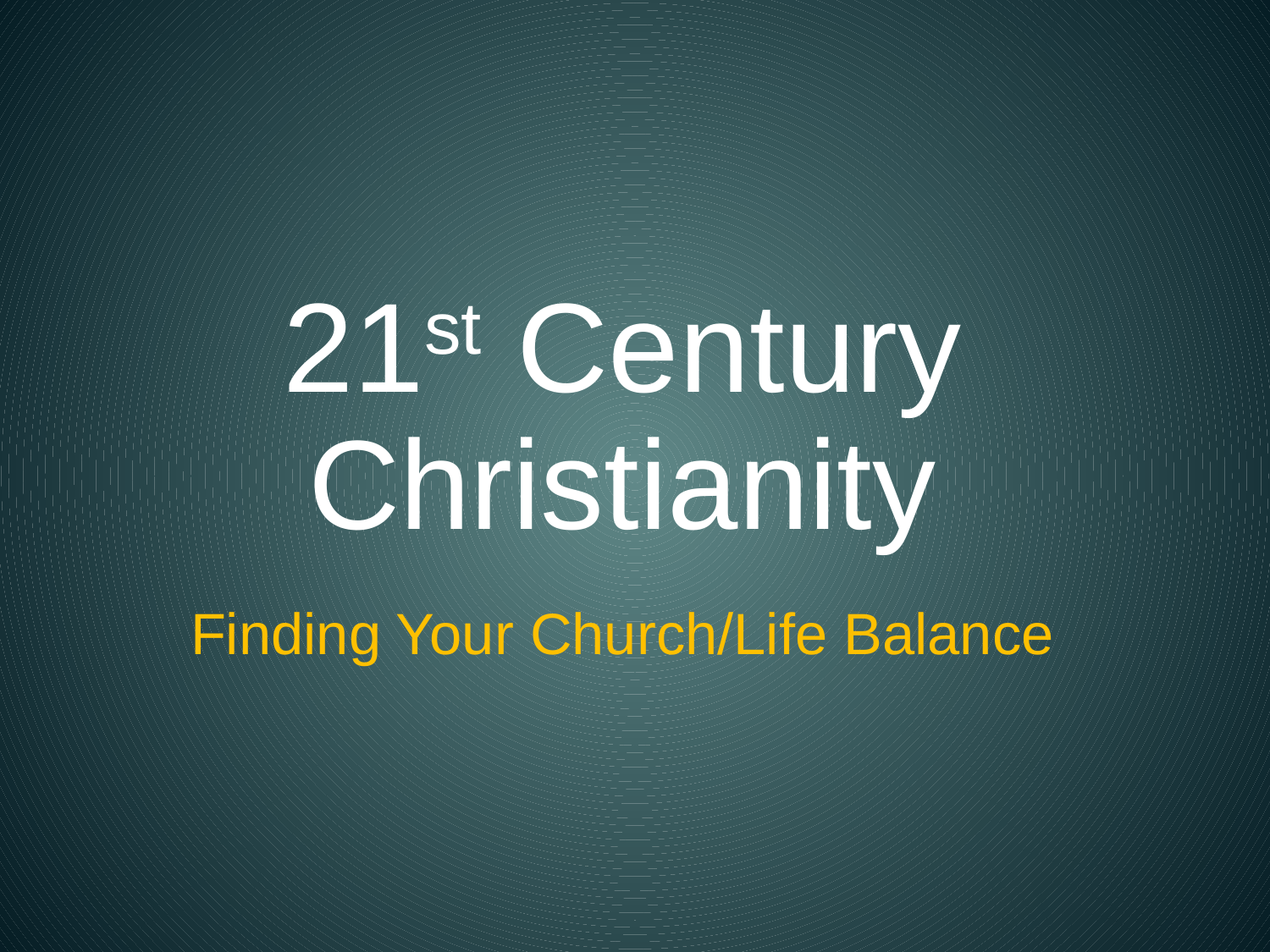

# 21st Century Christianity
Finding Your Church/Life Balance